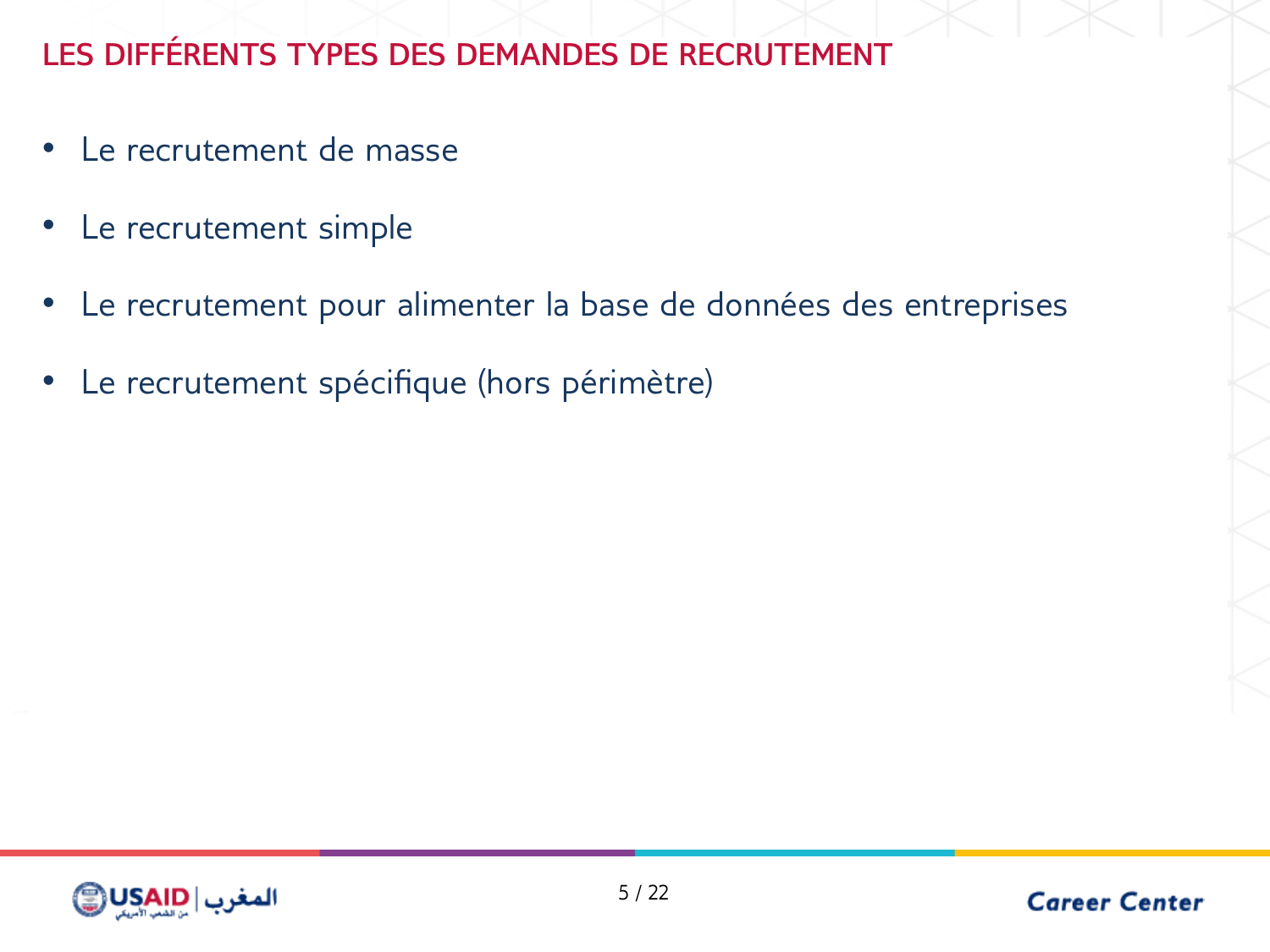

LES DIFFÉRENTS TYPES DES DEMANDES DE RECRUTEMENT
Le recrutement de masse
Le recrutement simple
Le recrutement pour alimenter la base de données des entreprises
Le recrutement spécifique (hors périmètre)
5 / 22